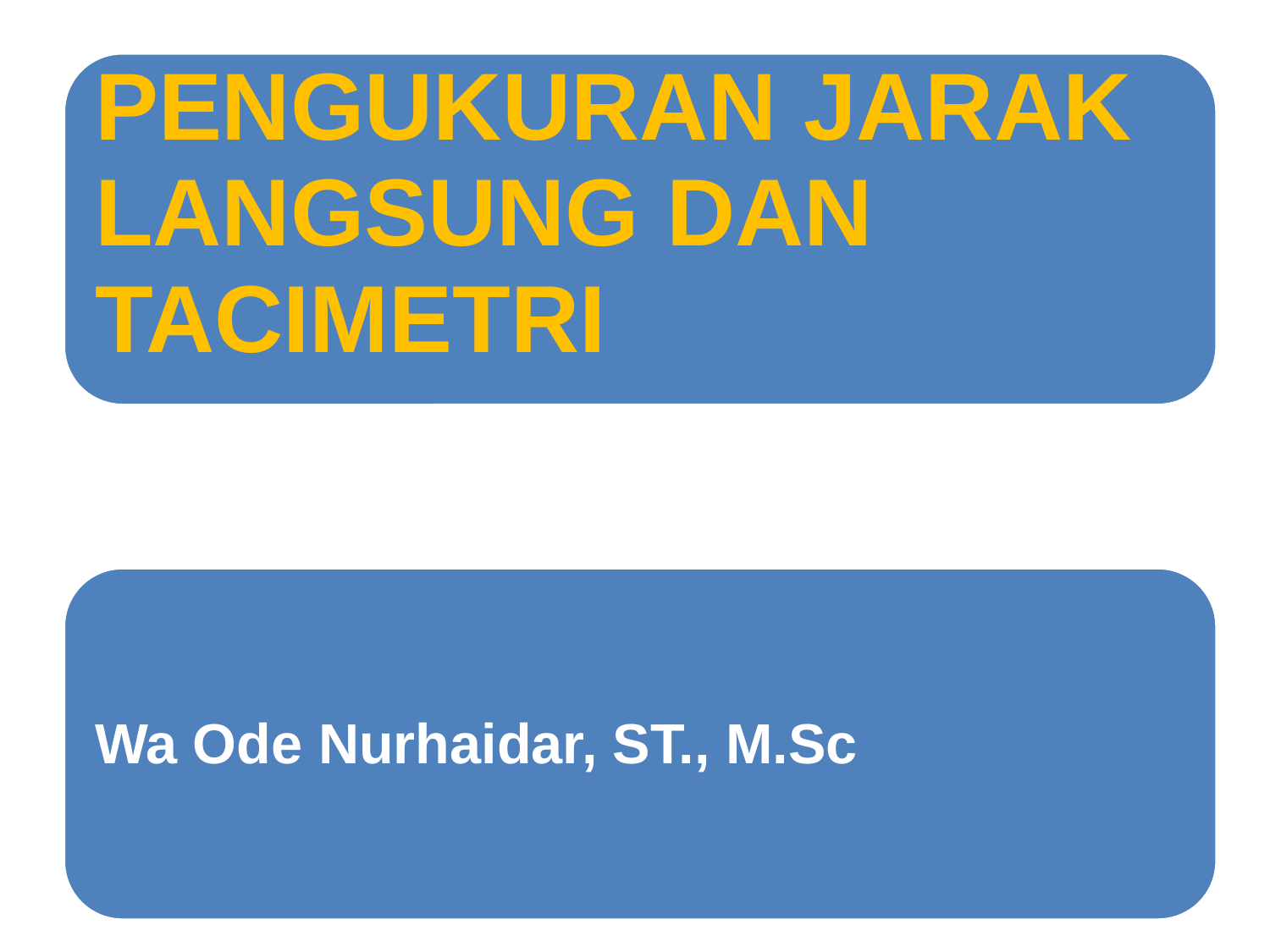

PENGUKURAN JARAK LANGSUNG DAN TACIMETRI
Wa Ode Nurhaidar, ST., M.Sc